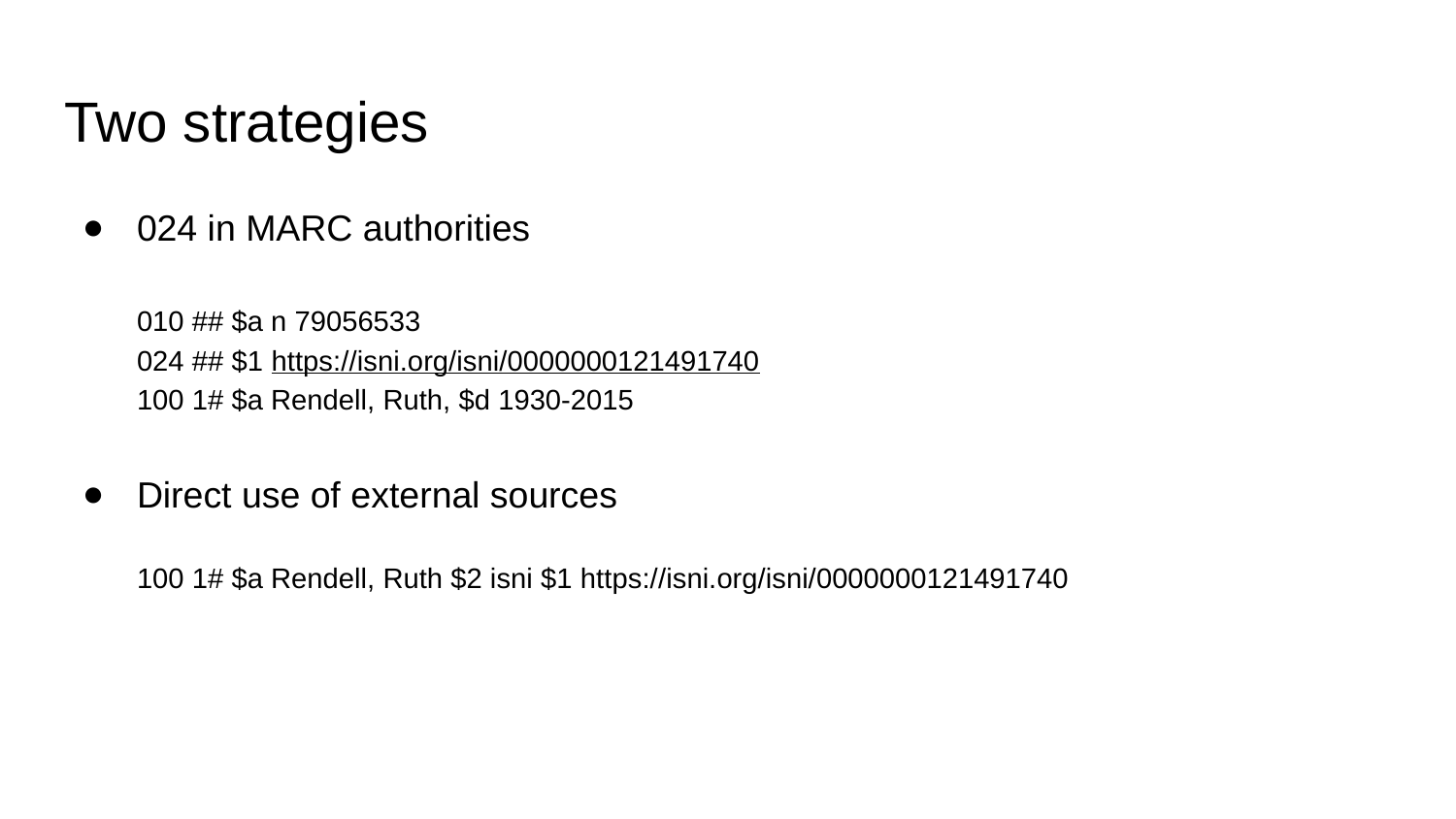

# Two strategies
024 in MARC authorities

010 ## $a n 79056533
024 ## $1 https://isni.org/isni/0000000121491740
100 1# $a Rendell, Ruth, $d 1930-2015

Direct use of external sources

100 1# $a Rendell, Ruth $2 isni $1 https://isni.org/isni/0000000121491740